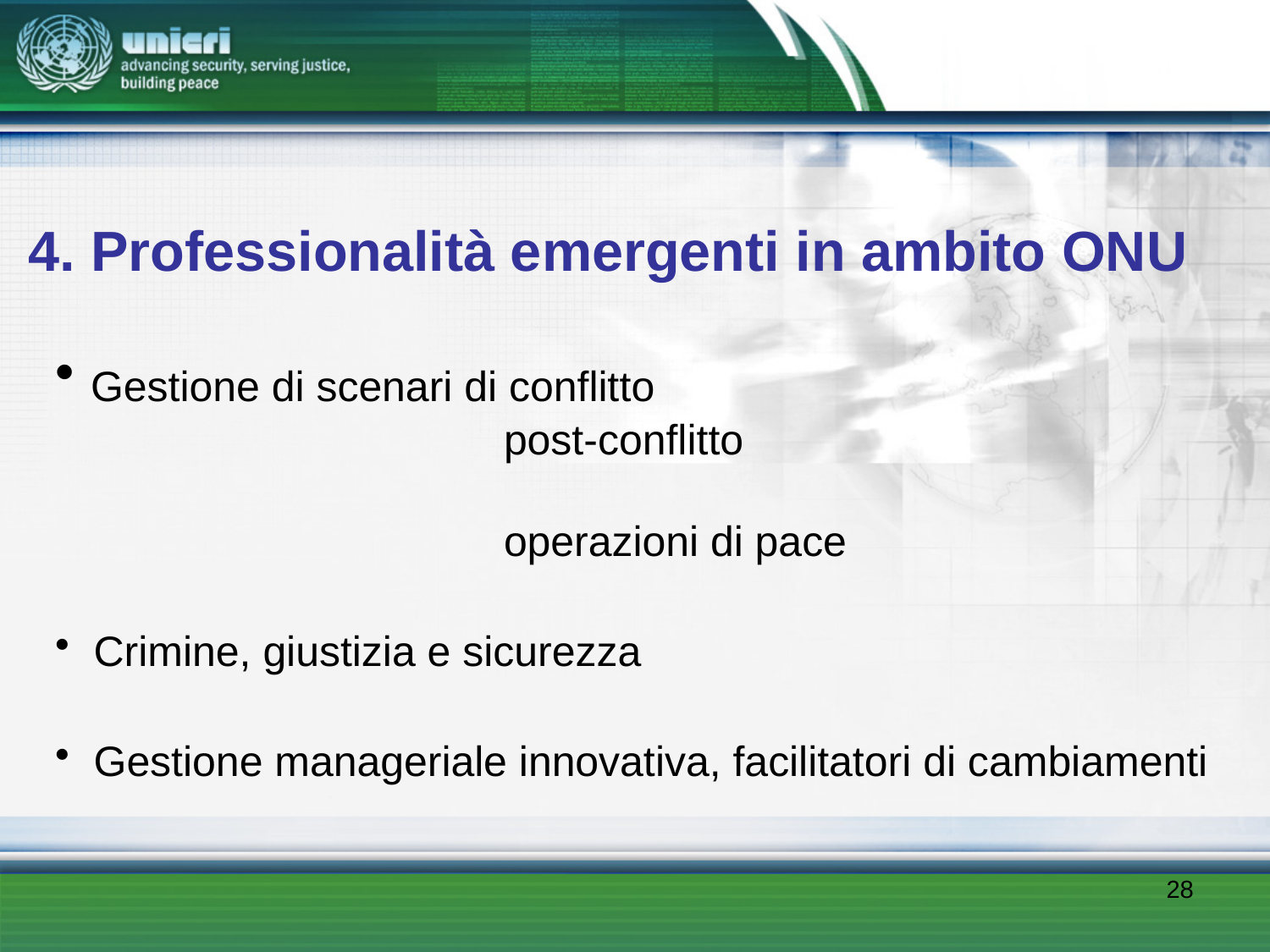

# 4. Professionalità emergenti in ambito ONU
 Gestione di scenari di conflitto
                                      post-conflitto
                                      operazioni di pace
  Crimine, giustizia e sicurezza
  Gestione manageriale innovativa, facilitatori di cambiamenti
28